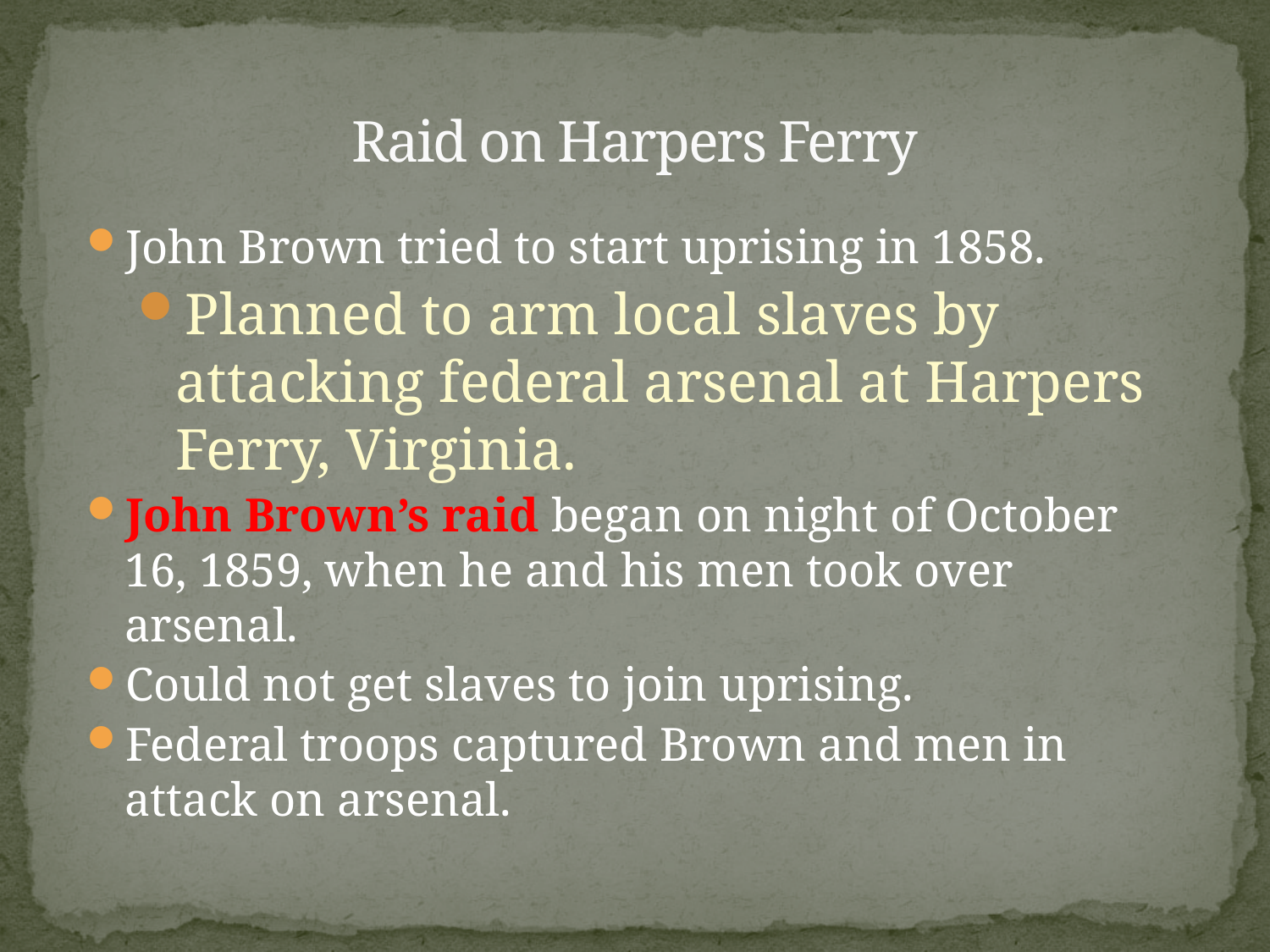

# Raid on Harpers Ferry
John Brown tried to start uprising in 1858.
Planned to arm local slaves by attacking federal arsenal at Harpers Ferry, Virginia.
John Brown’s raid began on night of October 16, 1859, when he and his men took over arsenal.
Could not get slaves to join uprising.
Federal troops captured Brown and men in attack on arsenal.